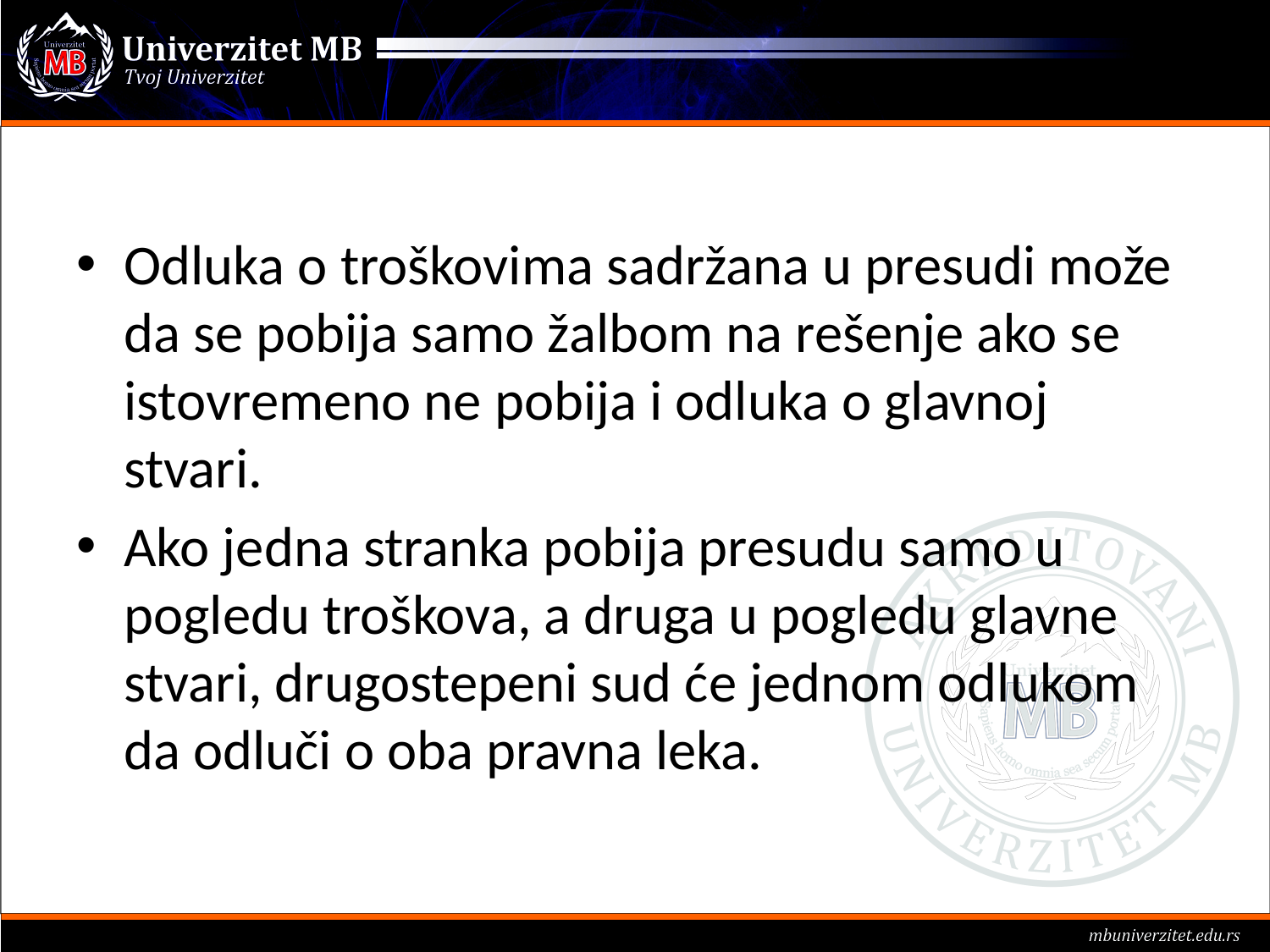

#
Odluka o troškovima sadržana u presudi može da se pobija samo žalbom na rešenje ako se istovremeno ne pobija i odluka o glavnoj stvari.
Ako jedna stranka pobija presudu samo u pogledu troškova, a druga u pogledu glavne stvari, drugostepeni sud će jednom odlukom da odluči o oba pravna leka.